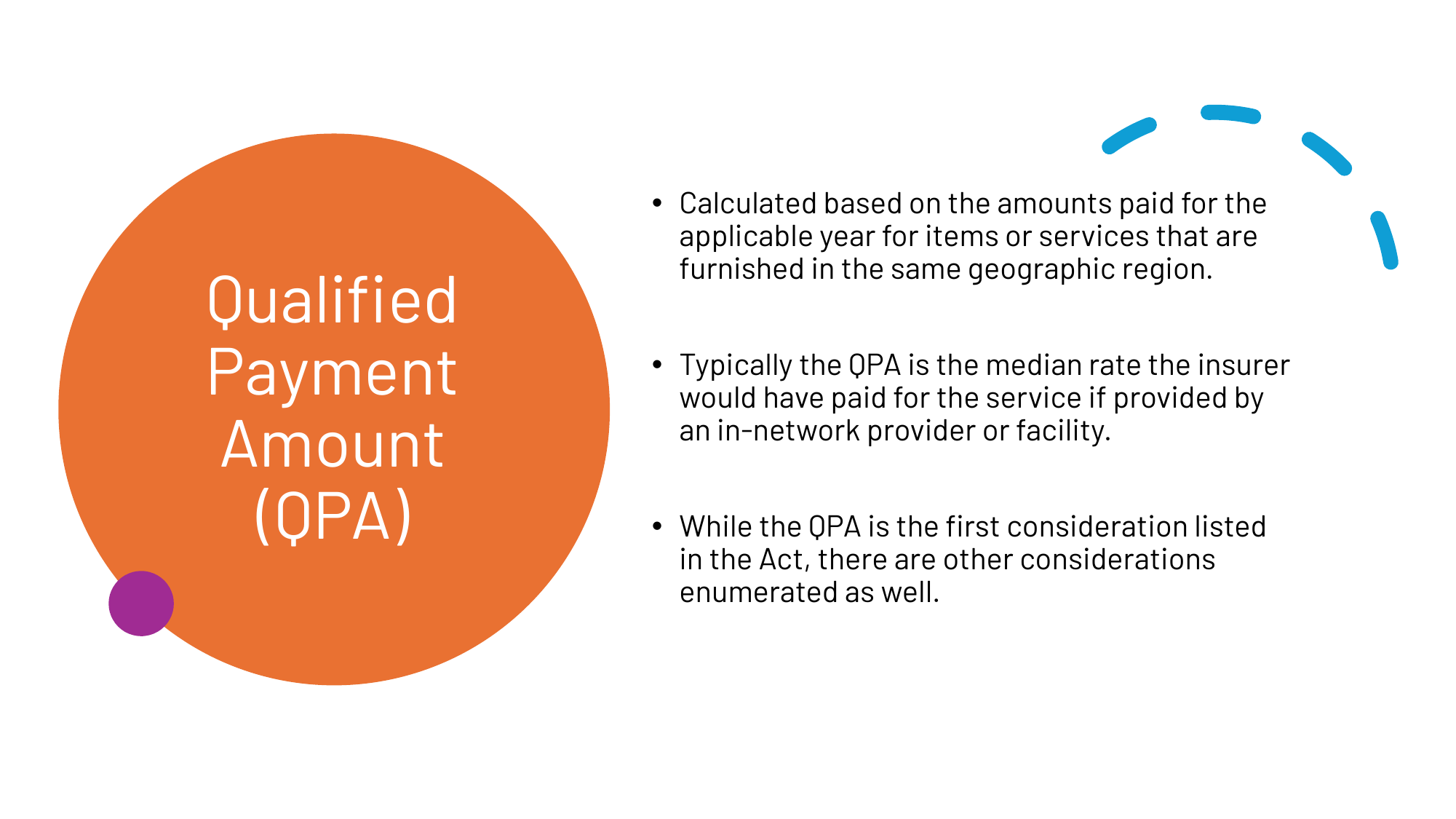

# Qualified Payment Amount (QPA)
Calculated based on the amounts paid for the applicable year for items or services that are furnished in the same geographic region.

Typically the QPA is the median rate the insurer would have paid for the service if provided by an in-network provider or facility.

While the QPA is the first consideration listed in the Act, there are other considerations enumerated as well.